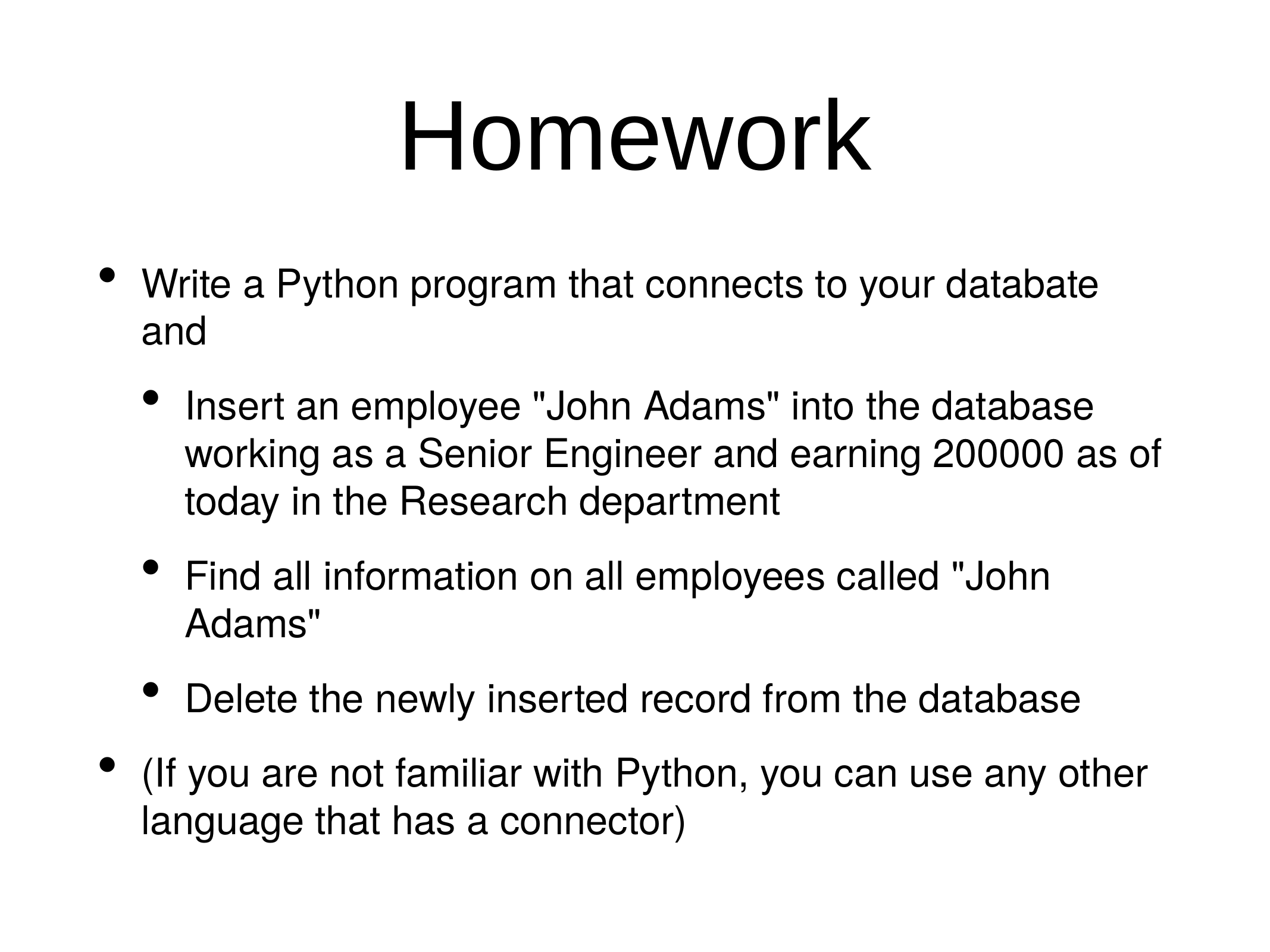

# Homework
Write a Python program that connects to your databate and
Insert an employee "John Adams" into the database working as a Senior Engineer and earning 200000 as of today in the Research department
Find all information on all employees called "John Adams"
Delete the newly inserted record from the database
(If you are not familiar with Python, you can use any other language that has a connector)